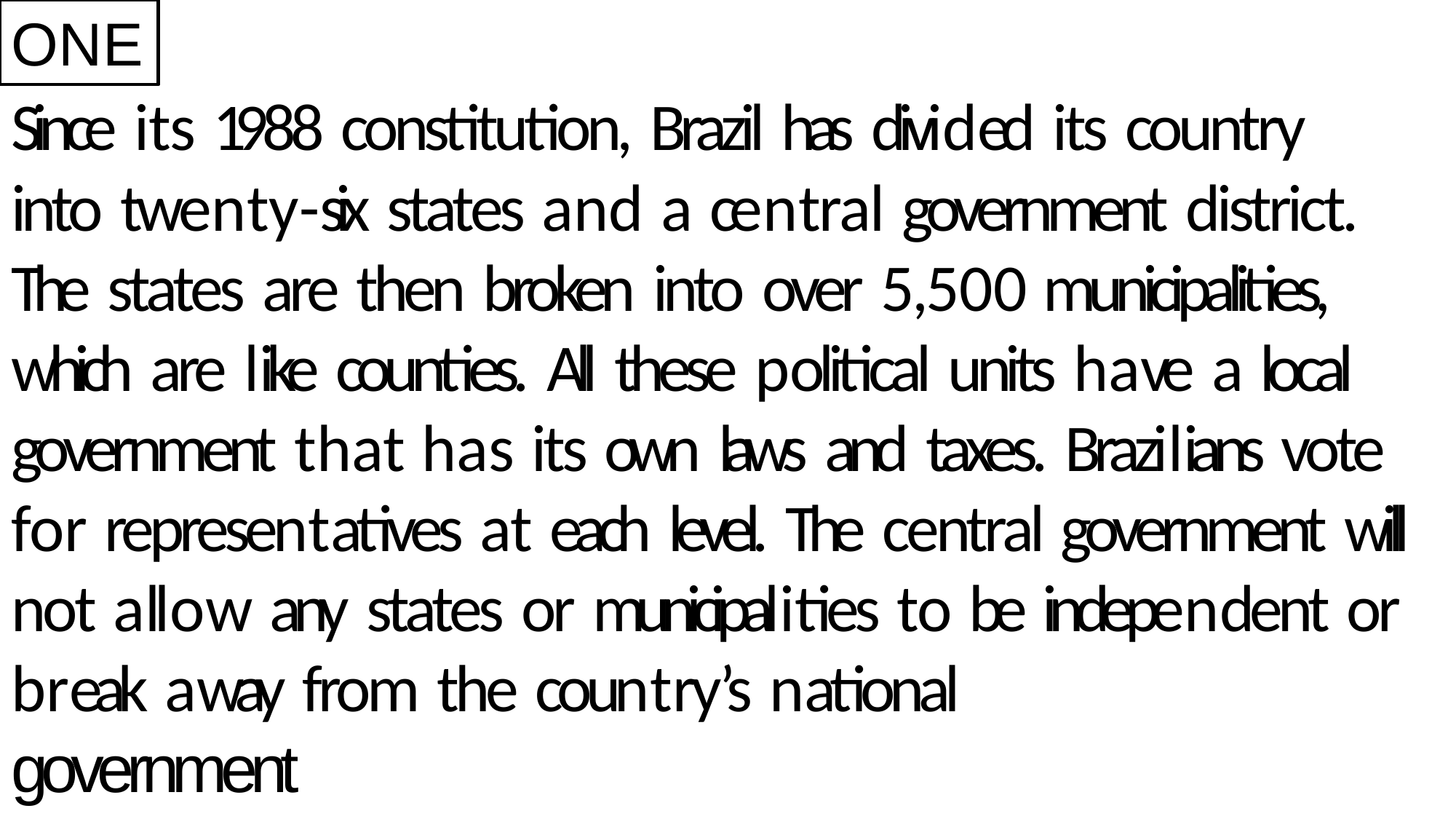

ONE
Since its 1      988 constitution, Brazil has divided its country
into twenty-six states and a central government district. The states are then broken into over 5,500 municipalities, which are like counties. All these political units have a local government that has its own laws and taxes. Brazilians vote for representatives at each level. The central government will not allow any states or municipalities to be independent or break away from the country’s national
government.